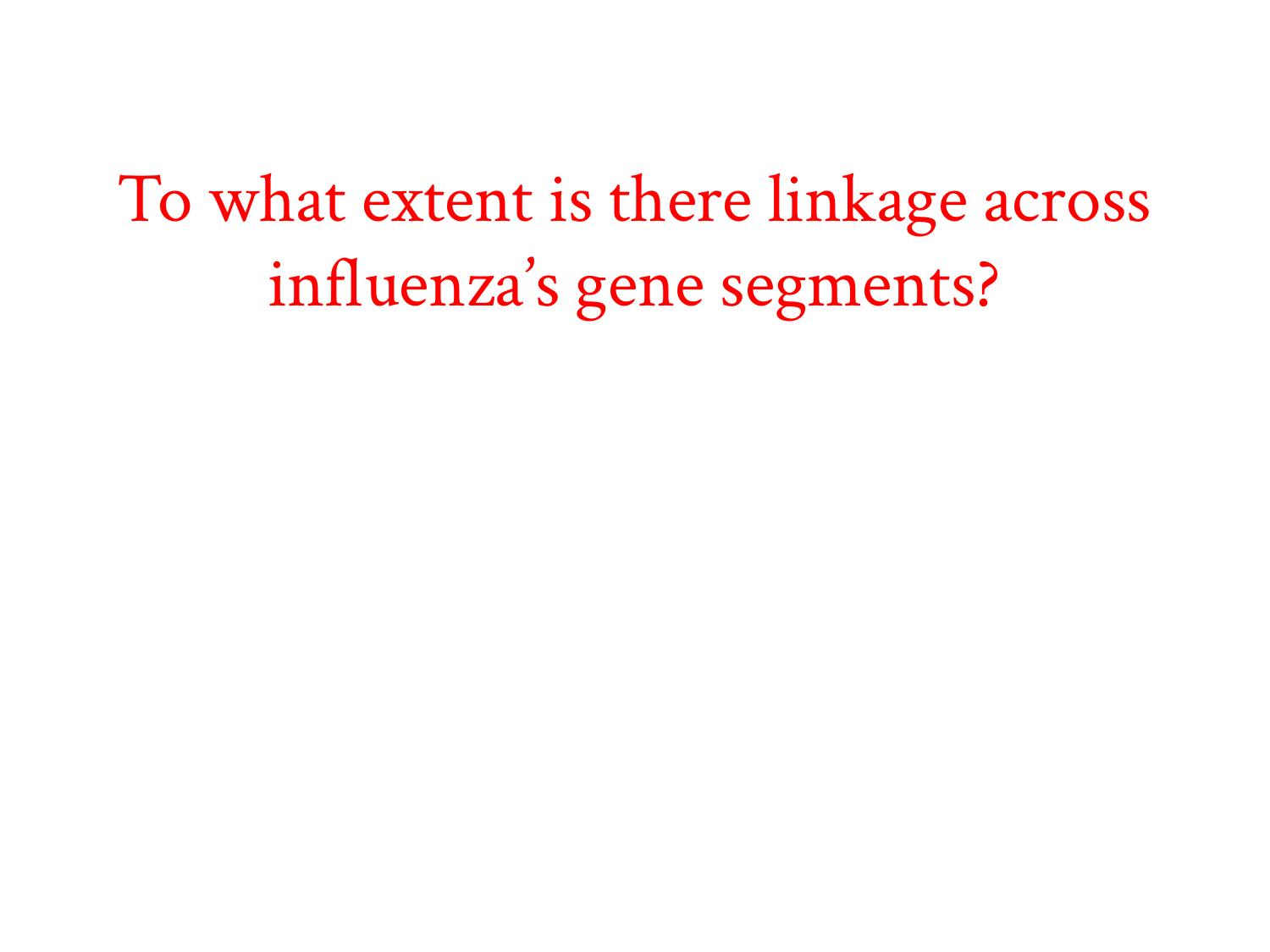

To what extent is there linkage across influenza’s gene segments?